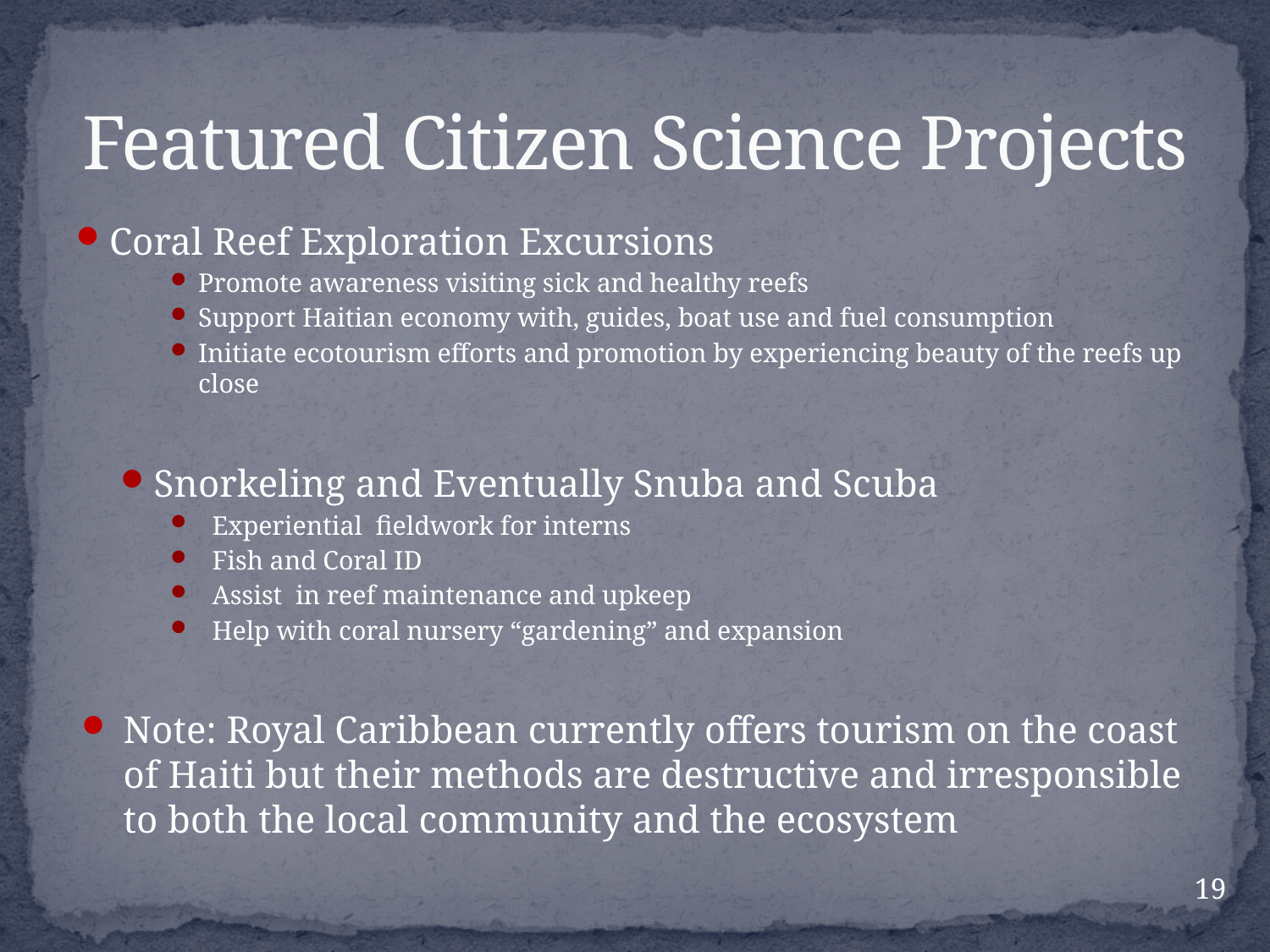

# Featured Citizen Science Projects
Coral Reef Exploration Excursions
Promote awareness visiting sick and healthy reefs
Support Haitian economy with, guides, boat use and fuel consumption
Initiate ecotourism efforts and promotion by experiencing beauty of the reefs up close

Snorkeling and Eventually Snuba and Scuba
Experiential  fieldwork for interns
Fish and Coral ID
Assist  in reef maintenance and upkeep
Help with coral nursery “gardening” and expansion

Note: Royal Caribbean currently offers tourism on the coast of Haiti but their methods are destructive and irresponsible to both the local community and the ecosystem

19